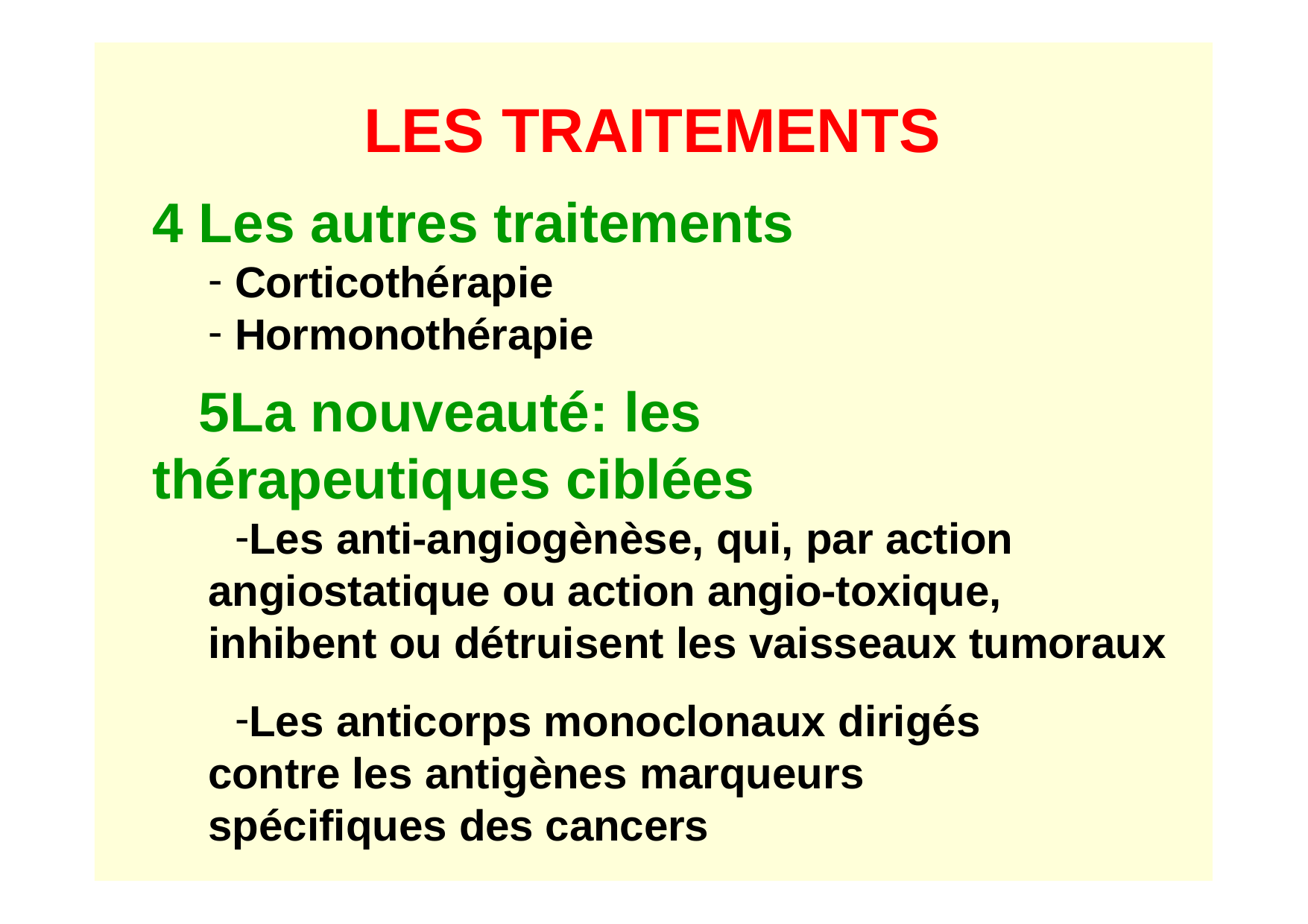

# LES TRAITEMENTS
Les autres traitements
Corticothérapie
Hormonothérapie
La nouveauté: les thérapeutiques ciblées
Les anti-angiogènèse, qui, par action angiostatique ou action angio-toxique, inhibent ou détruisent les vaisseaux tumoraux
Les anticorps monoclonaux dirigés contre les antigènes marqueurs spécifiques des cancers